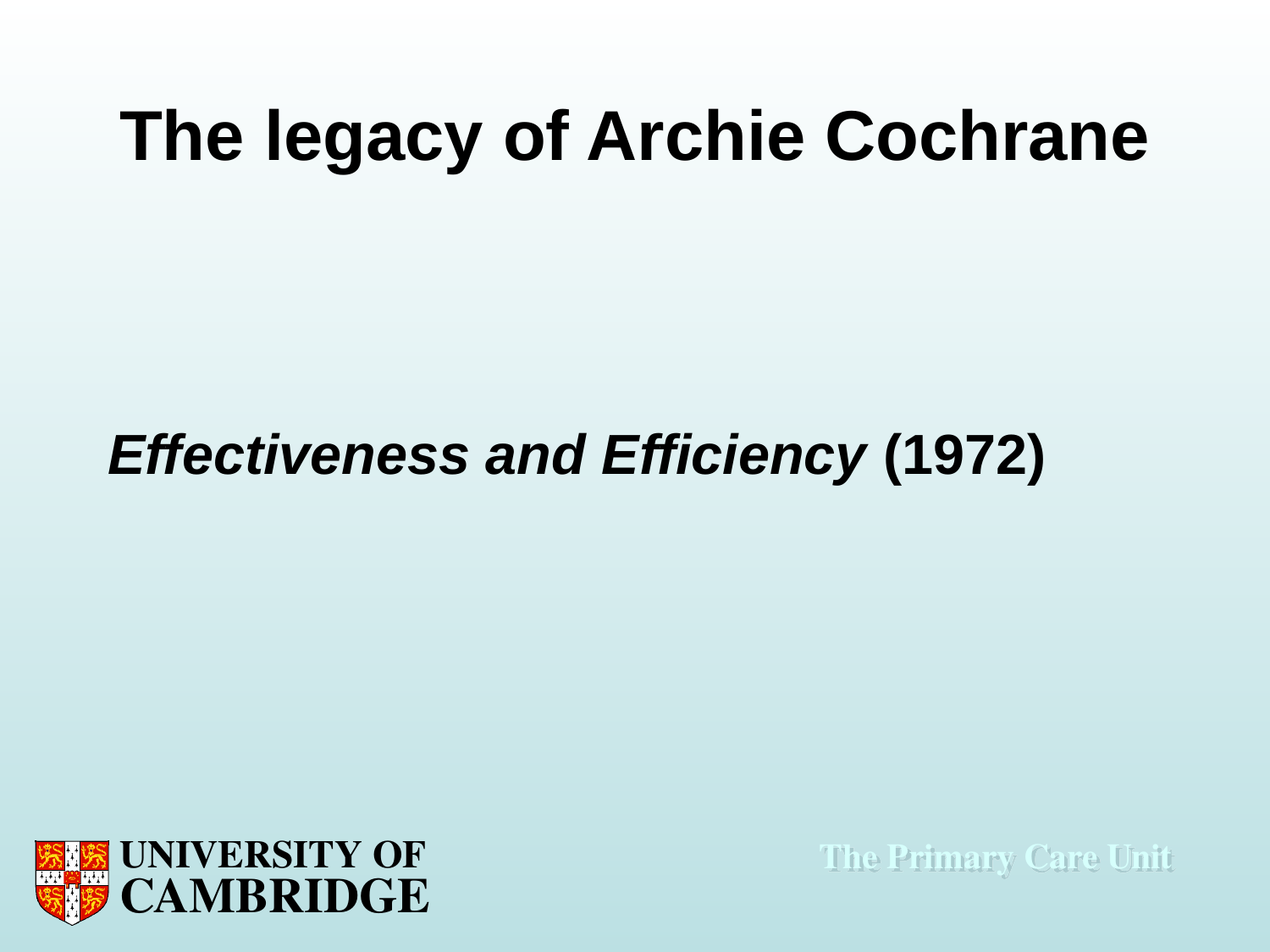

# The legacy of Archie Cochrane

Effectiveness and Efficiency (1972)